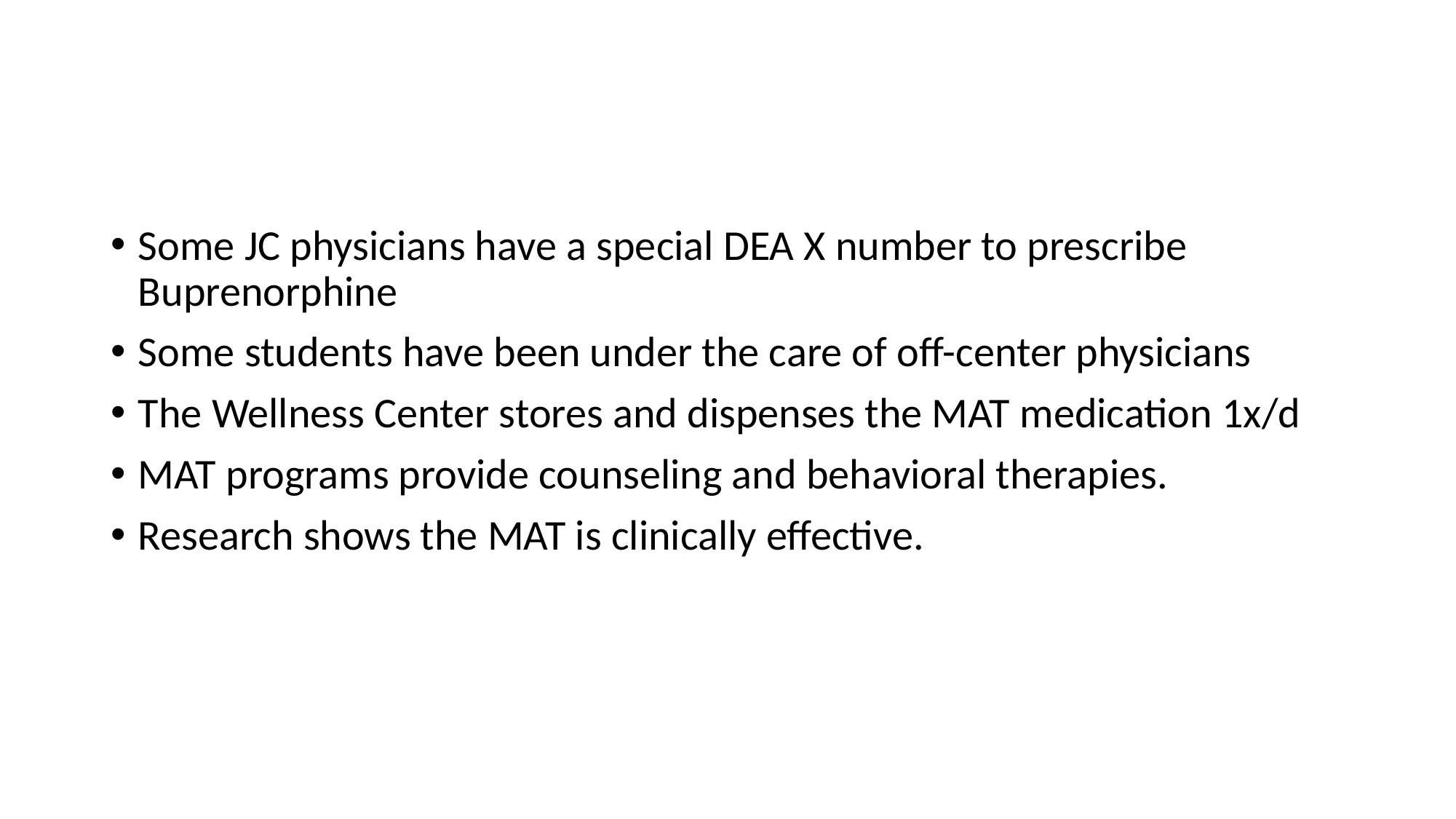

#
Some JC physicians have a special DEA X number to prescribe Buprenorphine
Some students have been under the care of off-center physicians
The Wellness Center stores and dispenses the MAT medication 1x/d
MAT programs provide counseling and behavioral therapies.
Research shows the MAT is clinically effective.